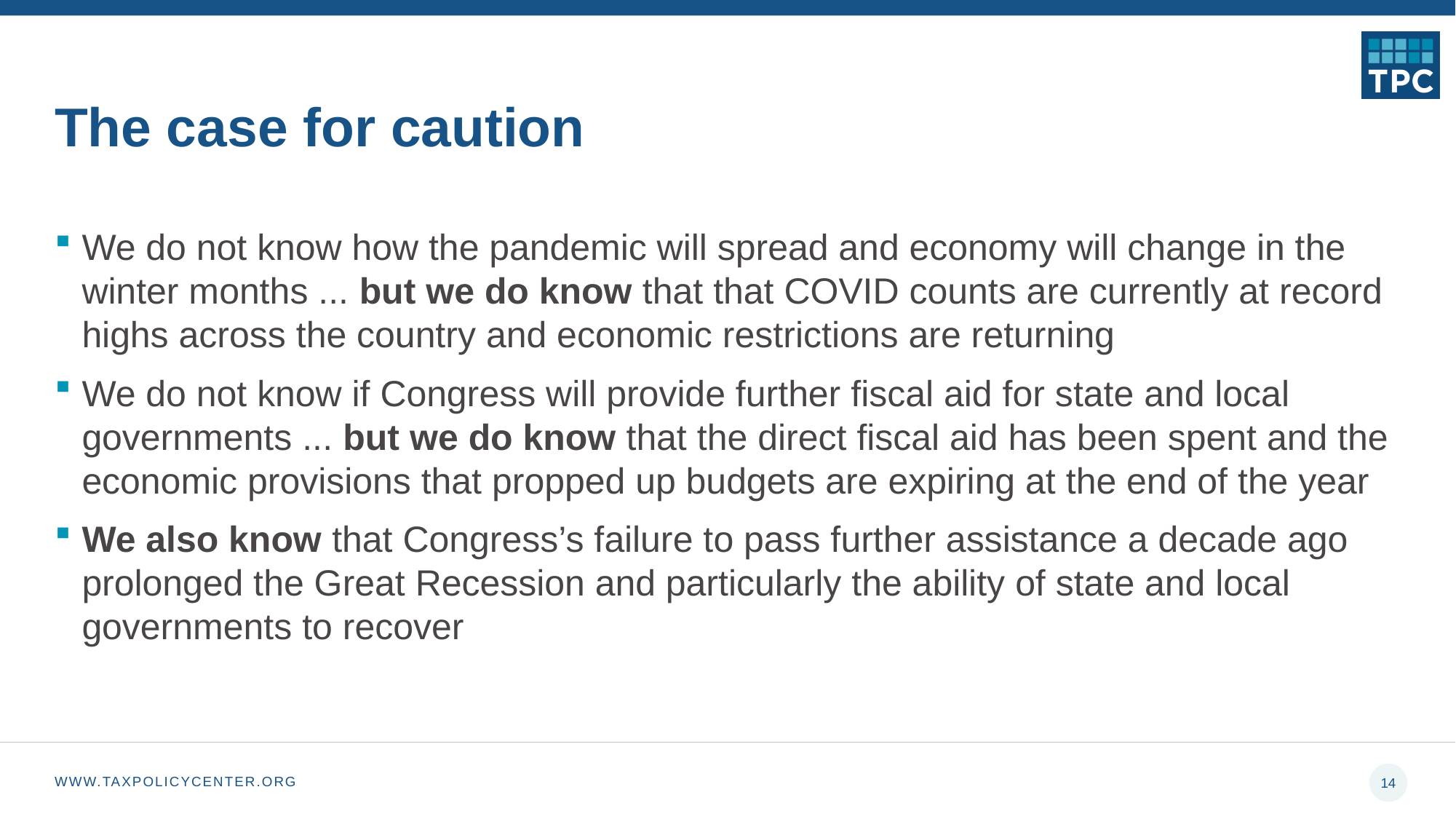

# The case for caution
We do not know how the pandemic will spread and economy will change in the winter months ... but we do know that that COVID counts are currently at record highs across the country and economic restrictions are returning
We do not know if Congress will provide further fiscal aid for state and local governments ... but we do know that the direct fiscal aid has been spent and the economic provisions that propped up budgets are expiring at the end of the year
We also know that Congress’s failure to pass further assistance a decade ago prolonged the Great Recession and particularly the ability of state and local governments to recover

14
WWW.TAXPOLICYCENTER.ORG